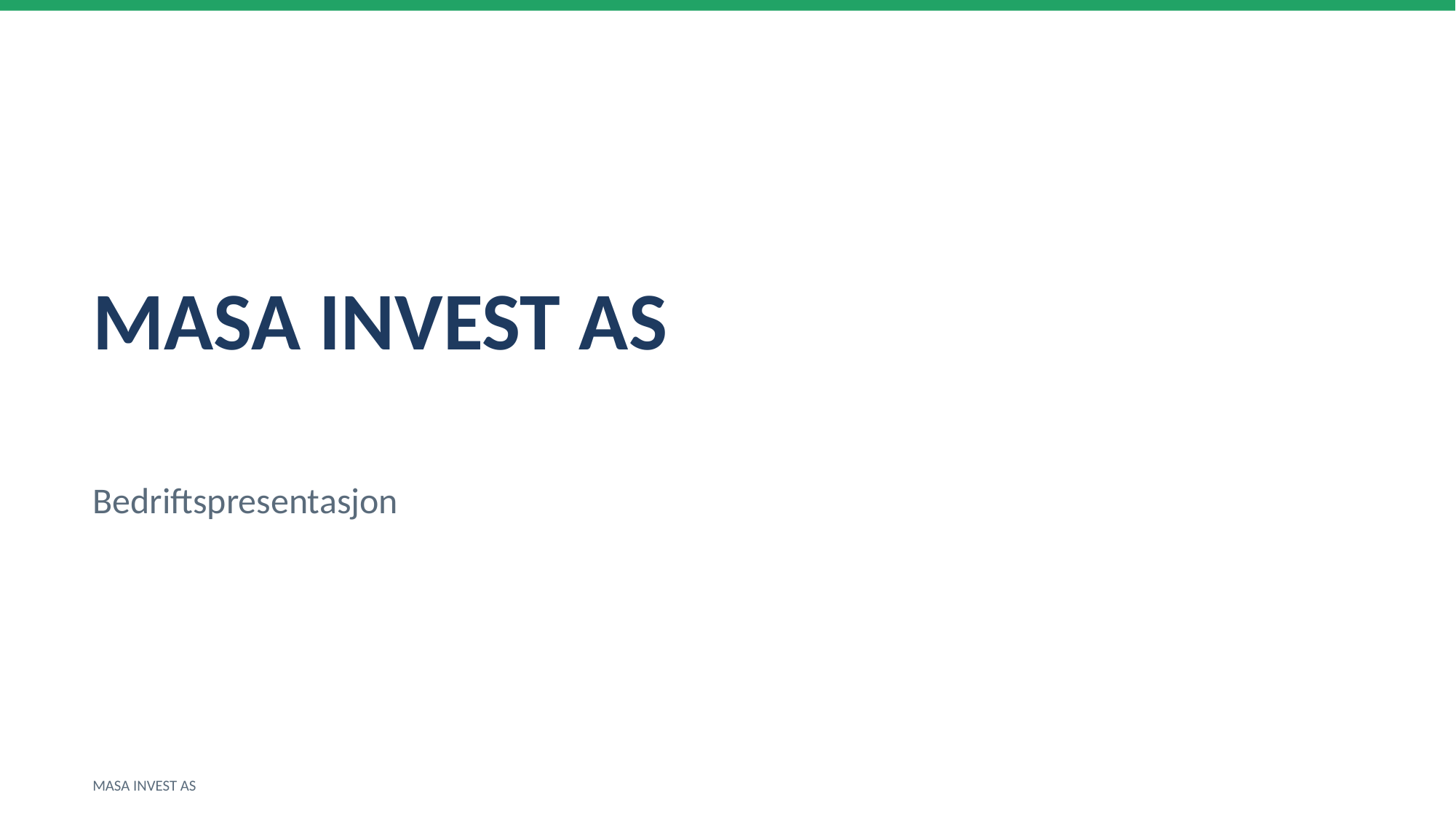

MASA INVEST AS
Bedriftspresentasjon
MASA INVEST AS